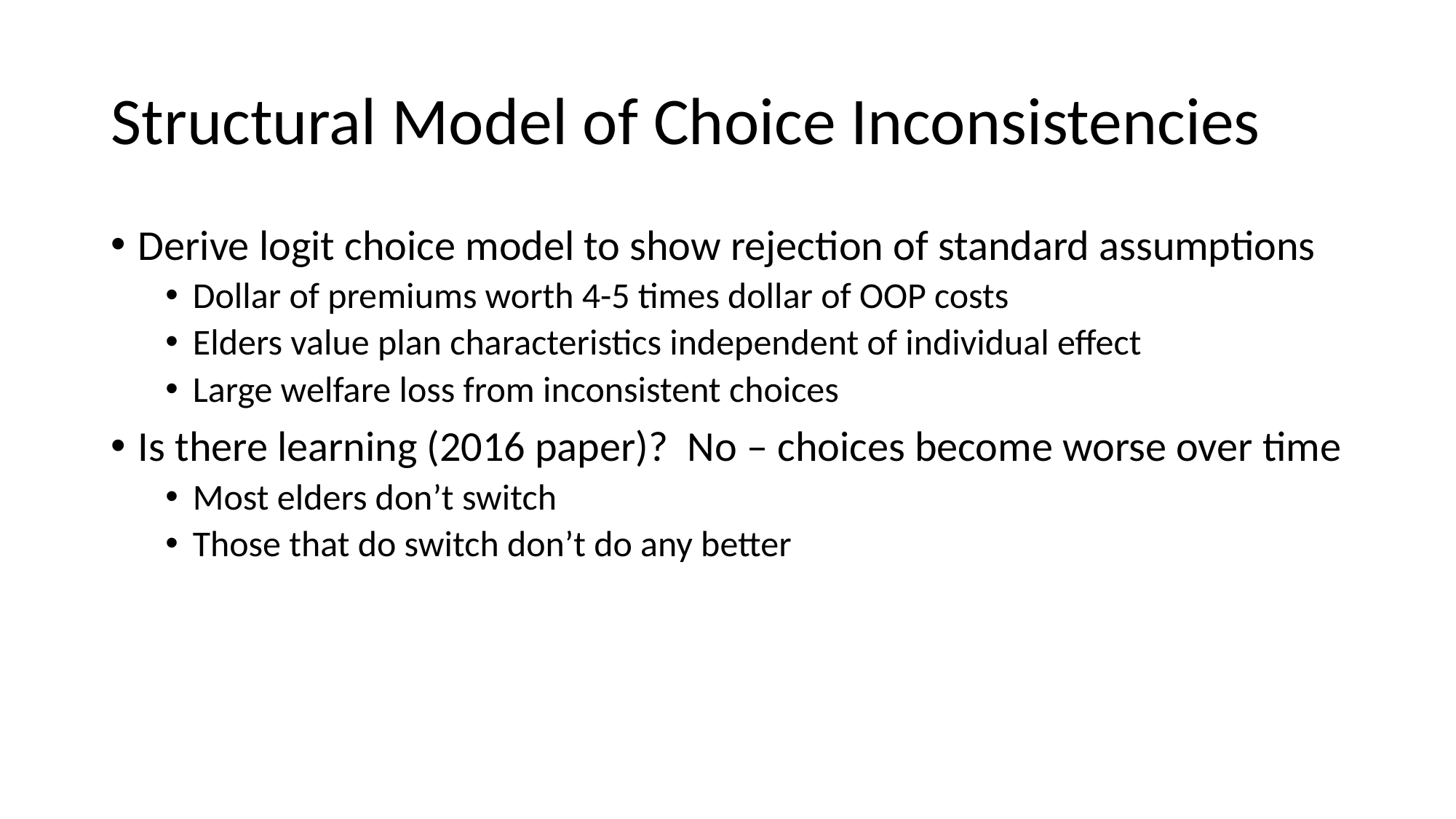

# Structural Model of Choice Inconsistencies
Derive logit choice model to show rejection of standard assumptions
Dollar of premiums worth 4-5 times dollar of OOP costs
Elders value plan characteristics independent of individual effect
Large welfare loss from inconsistent choices
Is there learning (2016 paper)?  No – choices become worse over time
Most elders don’t switch
Those that do switch don’t do any better